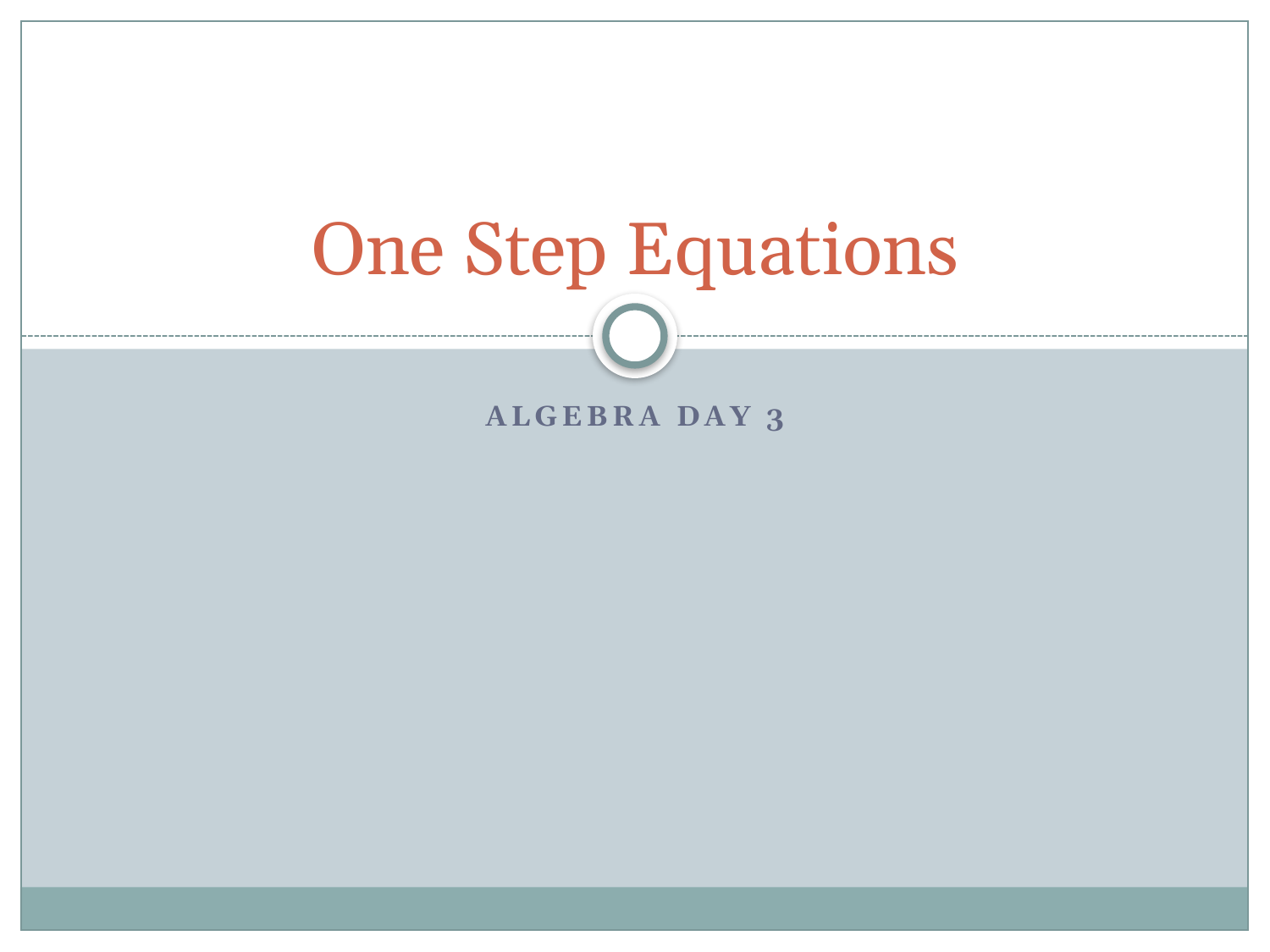

# One Step Equations
Algebra Day 3